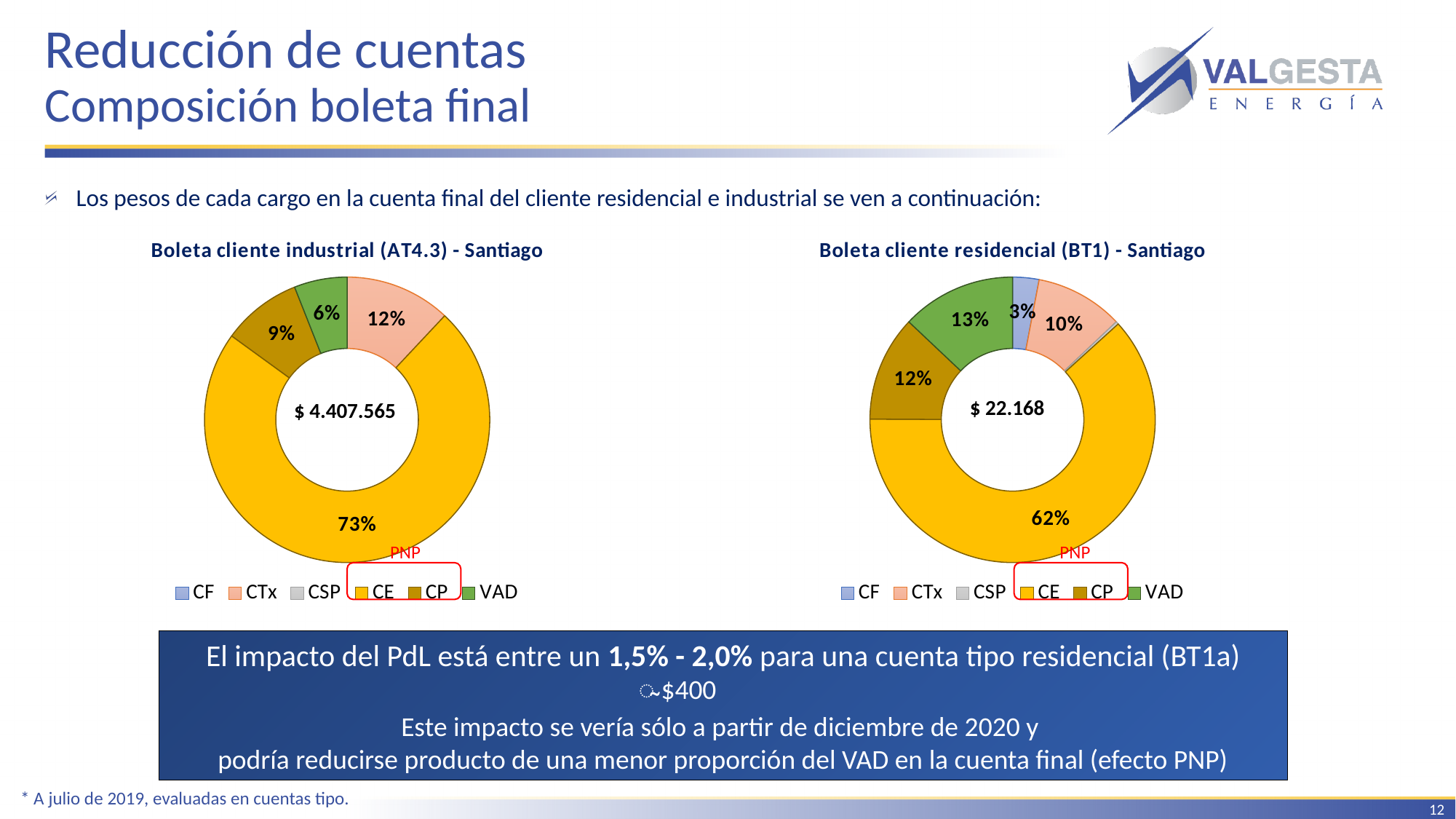

# Reducción de cuentas Composición boleta final
Los pesos de cada cargo en la cuenta final del cliente residencial e industrial se ven a continuación:

### Chart: Boleta cliente industrial (AT4.3) - Santiago

| Category |  |
|---|---|
| CF | 0.0 |
| CTx | 528907.7999999999 |
| CSP | 0.0 |
| CE | 3217522.4499999997 |
| CP | 396680.85 |
| VAD | 264453.89999999997 |

### Chart: Boleta cliente residencial (BT1) - Santiago

| Category |  |
|---|---|
| CF | 665.04 |
| CTx | 2216.8 |
| CSP | 70.56 |
| CE | 13744.16 |
| CP | 2660.16 |
| VAD | 2881.84 |
$ 22.168
$ 4.407.565
PNP
PNP

El impacto del PdL está entre un 1,5% - 2,0% para una cuenta tipo residencial (BT1a)

Este impacto se vería sólo a partir de diciembre de 2020 y
podría reducirse producto de una menor proporción del VAD en la cuenta final (efecto PNP)
̴̴ $400
* A julio de 2019, evaluadas en cuentas tipo.
12